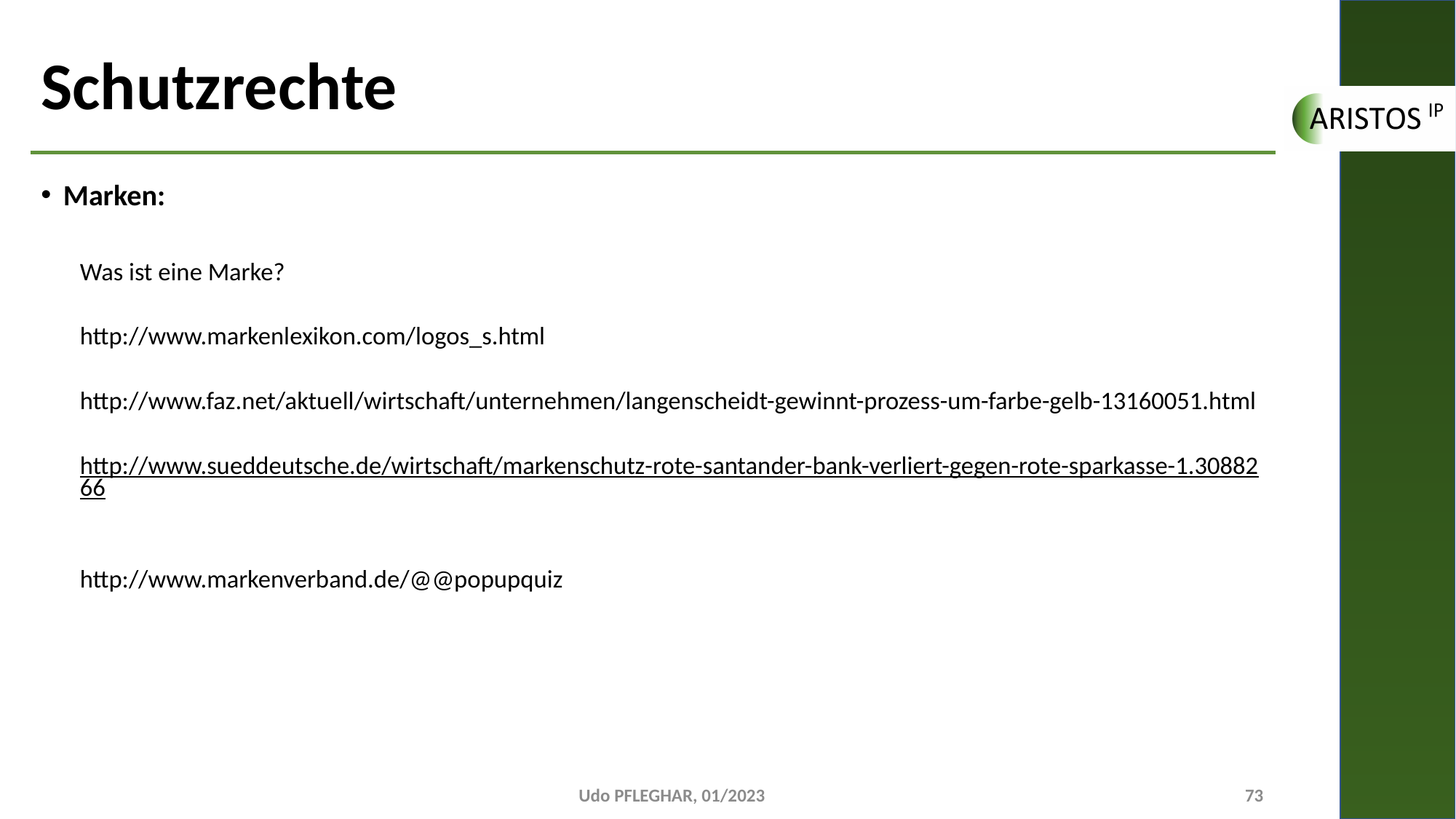

# Schutzrechte
Marken:

Was ist eine Marke?

http://www.markenlexikon.com/logos_s.html

http://www.faz.net/aktuell/wirtschaft/unternehmen/langenscheidt-gewinnt-prozess-um-farbe-gelb-13160051.html

http://www.sueddeutsche.de/wirtschaft/markenschutz-rote-santander-bank-verliert-gegen-rote-sparkasse-1.3088266

http://www.markenverband.de/@@popupquiz

Udo PFLEGHAR, 01/2023
73